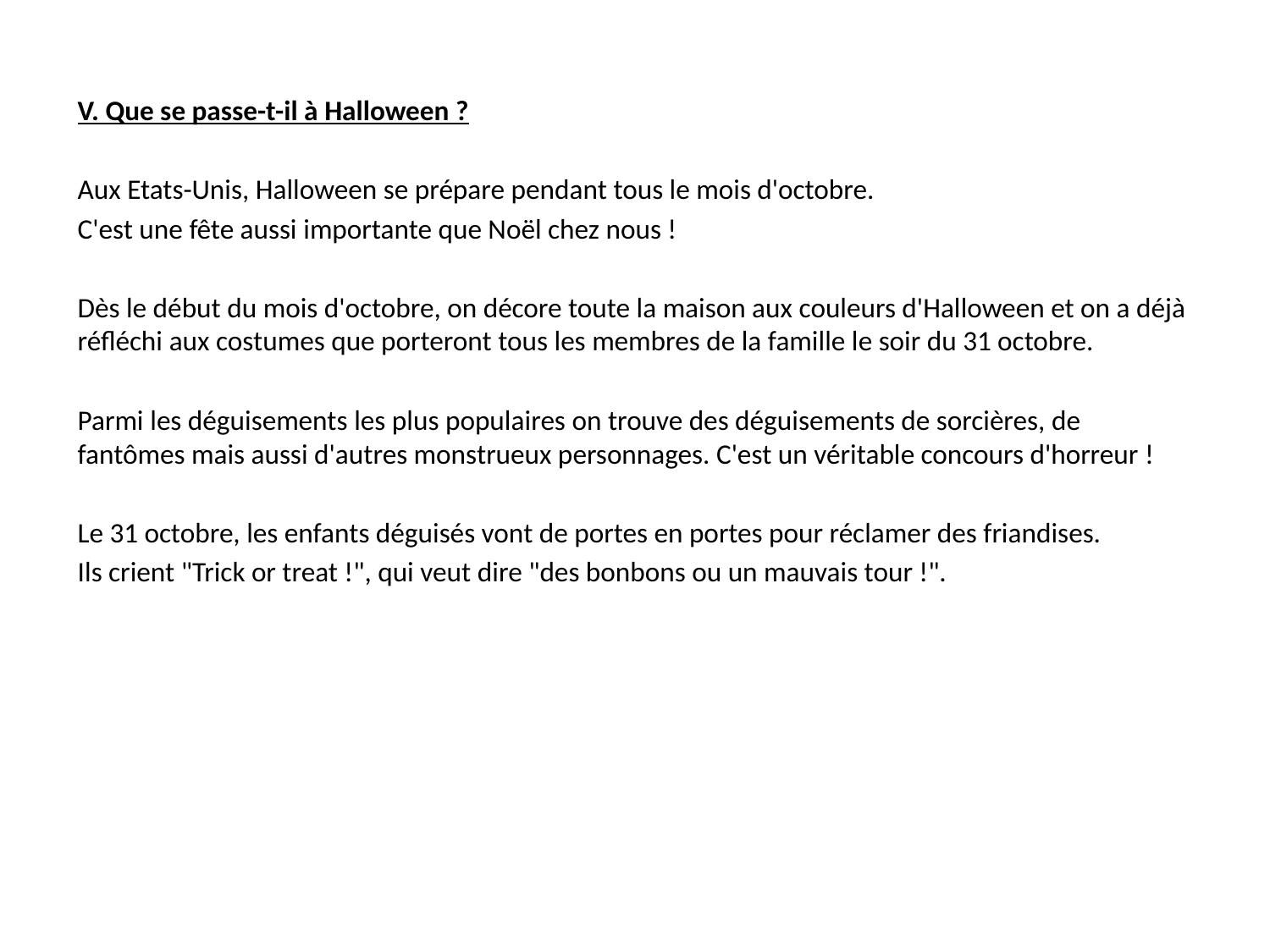

V. Que se passe-t-il à Halloween ?

Aux Etats-Unis, Halloween se prépare pendant tous le mois d'octobre.
C'est une fête aussi importante que Noël chez nous !

Dès le début du mois d'octobre, on décore toute la maison aux couleurs d'Halloween et on a déjà réfléchi aux costumes que porteront tous les membres de la famille le soir du 31 octobre.

Parmi les déguisements les plus populaires on trouve des déguisements de sorcières, de fantômes mais aussi d'autres monstrueux personnages. C'est un véritable concours d'horreur !

Le 31 octobre, les enfants déguisés vont de portes en portes pour réclamer des friandises.
Ils crient "Trick or treat !", qui veut dire "des bonbons ou un mauvais tour !".